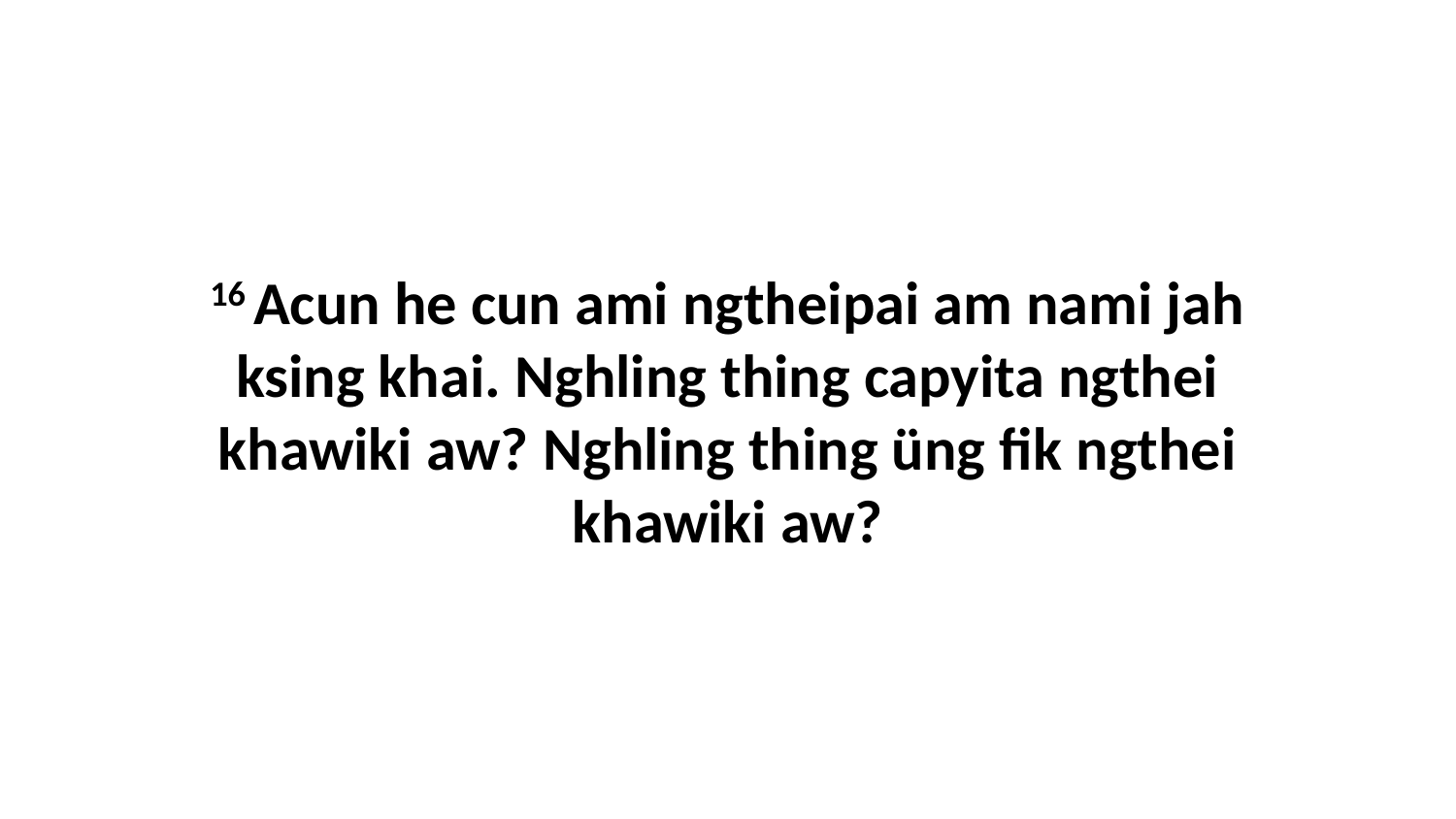

16 Acun he cun ami ngtheipai am nami jah ksing khai. Nghling thing capyita ngthei khawiki aw? Nghling thing üng fik ngthei khawiki aw?